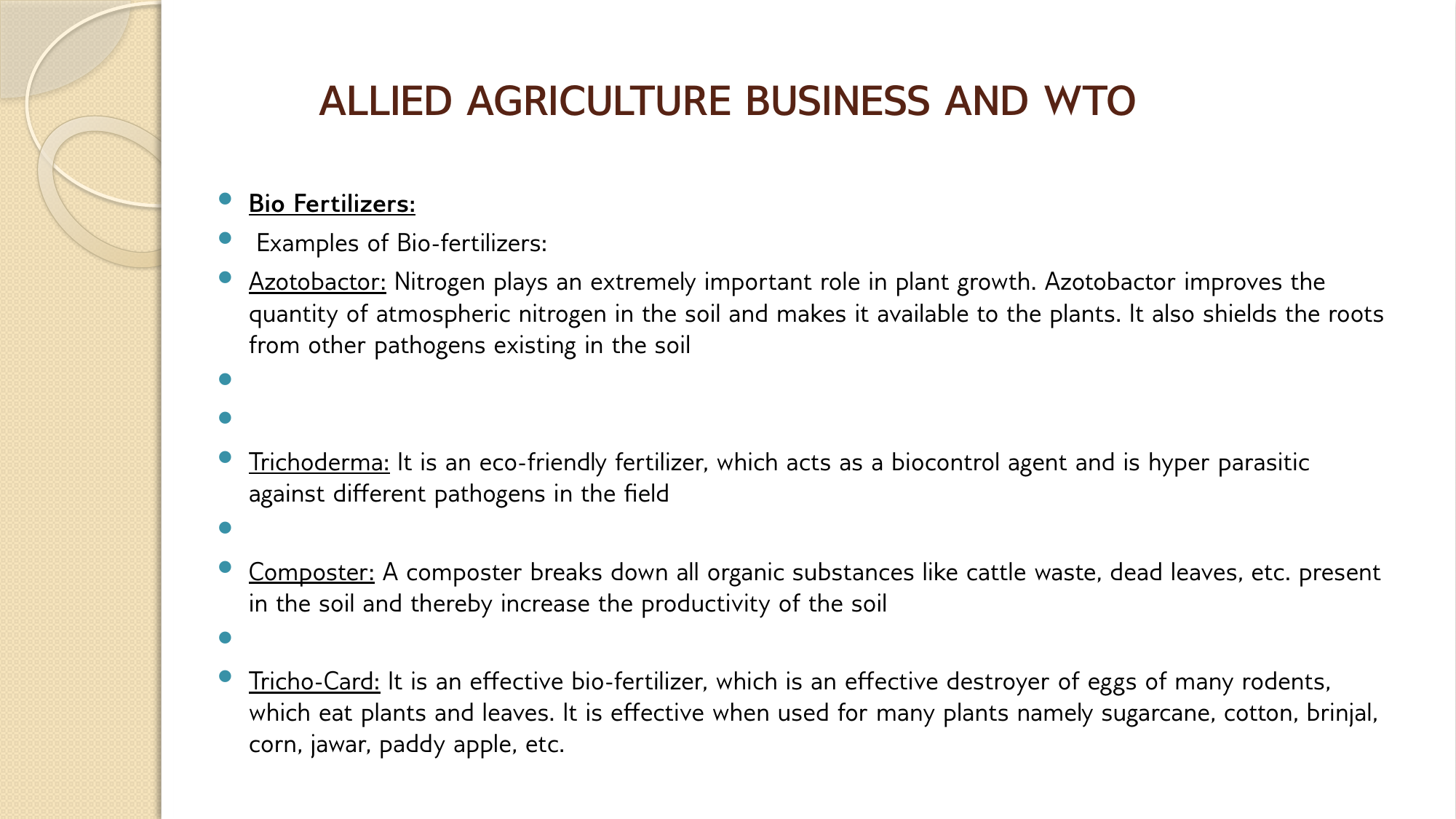

# ALLIED AGRICULTURE BUSINESS AND WTO
Bio Fertilizers:
 Examples of Bio-fertilizers:
Azotobactor: Nitrogen plays an extremely important role in plant growth. Azotobactor improves the quantity of atmospheric nitrogen in the soil and makes it available to the plants. It also shields the roots from other pathogens existing in the soil

Trichoderma: It is an eco-friendly fertilizer, which acts as a biocontrol agent and is hyper parasitic against different pathogens in the field

Composter: A composter breaks down all organic substances like cattle waste, dead leaves, etc. present in the soil and thereby increase the productivity of the soil

Tricho-Card: It is an effective bio-fertilizer, which is an effective destroyer of eggs of many rodents, which eat plants and leaves. It is effective when used for many plants namely sugarcane, cotton, brinjal, corn, jawar, paddy apple, etc.